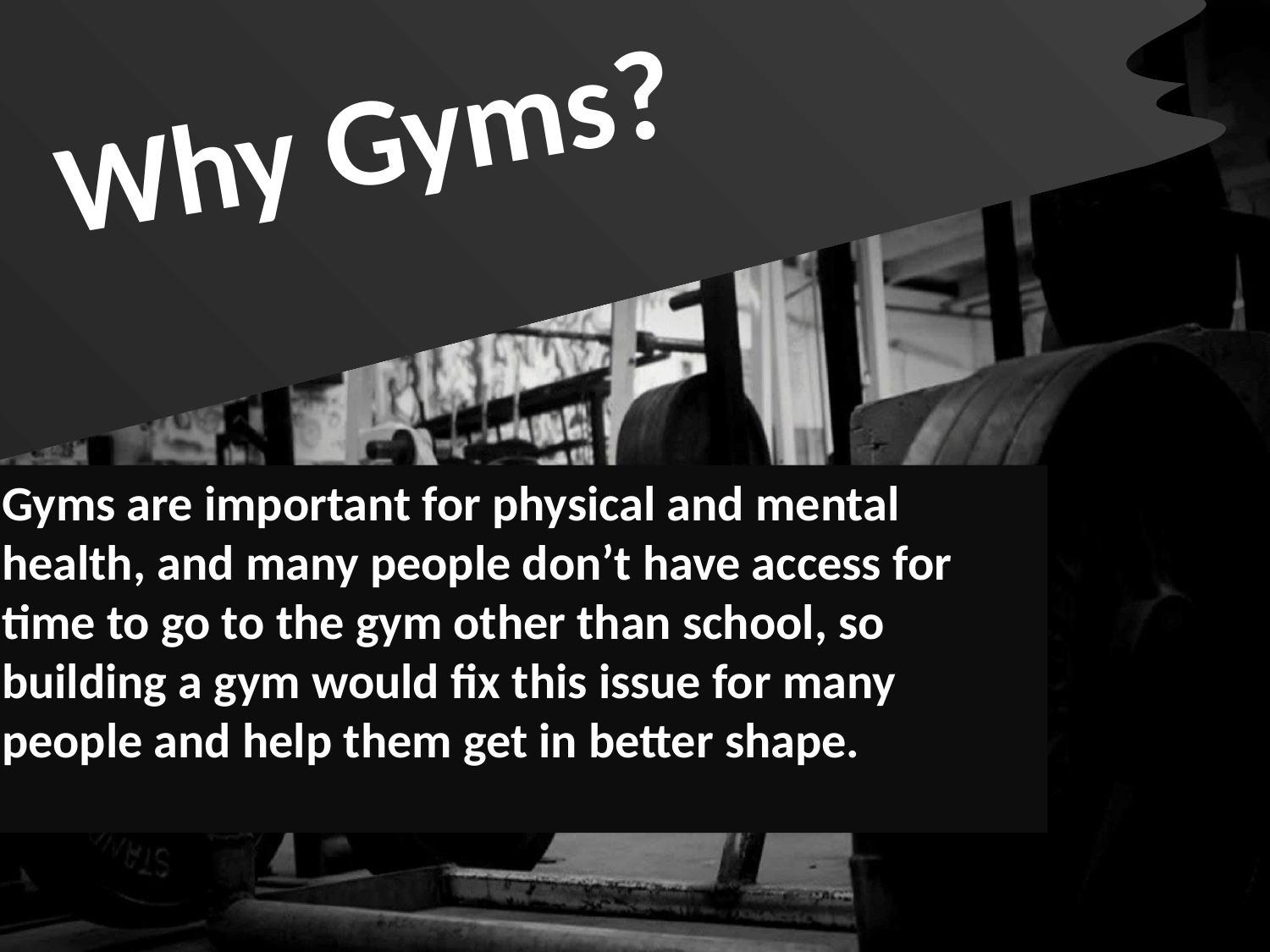

Why Gyms?
Gyms are important for physical and mental health, and many people don’t have access for time to go to the gym other than school, so building a gym would fix this issue for many people and help them get in better shape.